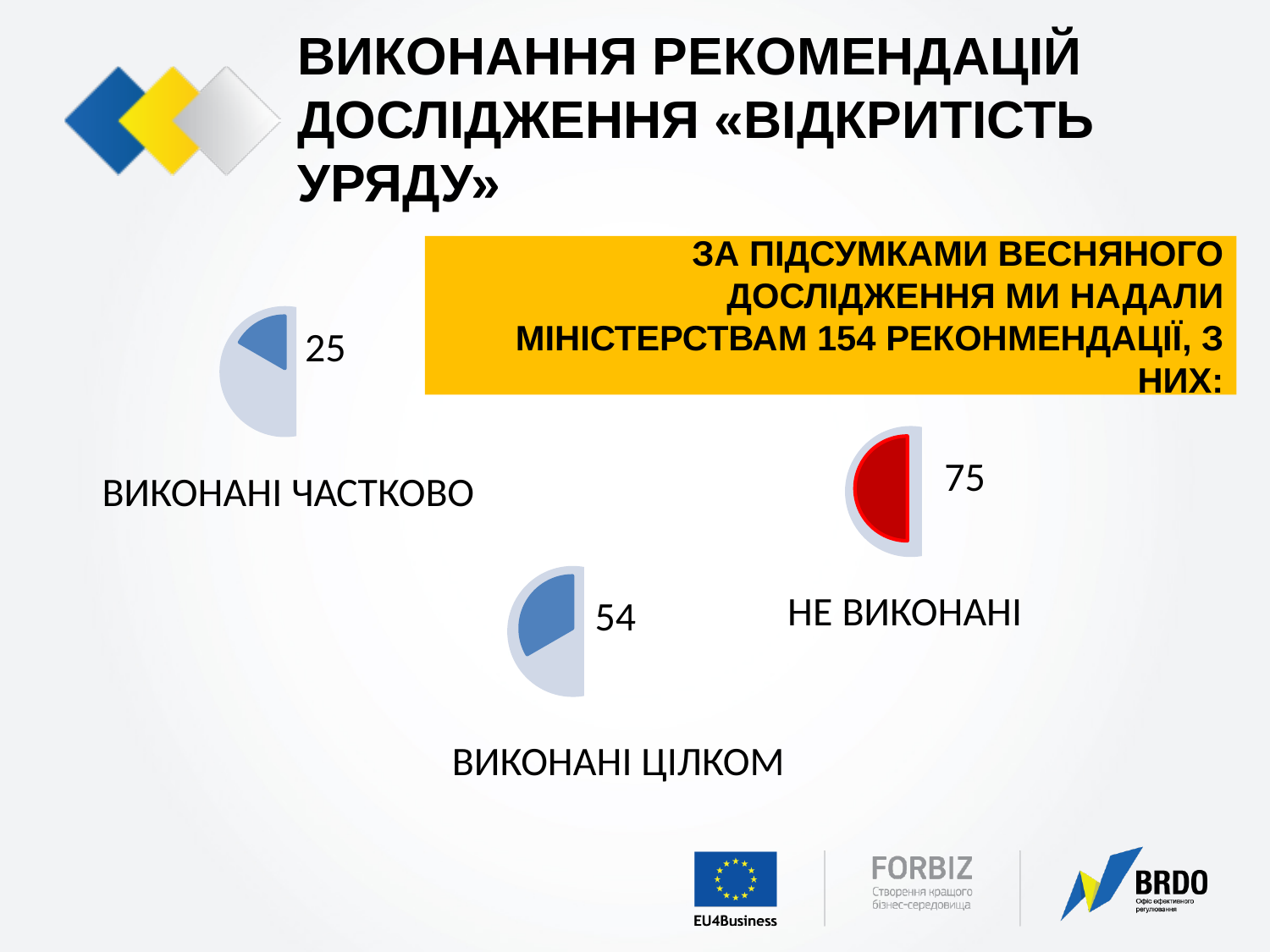

# ВИКОНАННЯ РЕКОМЕНДАЦІЙ ДОСЛІДЖЕННЯ «ВІДКРИТІСТЬ УРЯДУ»
ВИКОНАНІ ЧАСТКОВО
25
ВИКОНАНІ ЦІЛКОМ
54
НЕ ВИКОНАНІ
75
ЗА ПІДСУМКАМИ ВЕСНЯНОГО ДОСЛІДЖЕННЯ МИ НАДАЛИ МІНІСТЕРСТВАМ 154 РЕКОНМЕНДАЦІЇ, З НИХ: